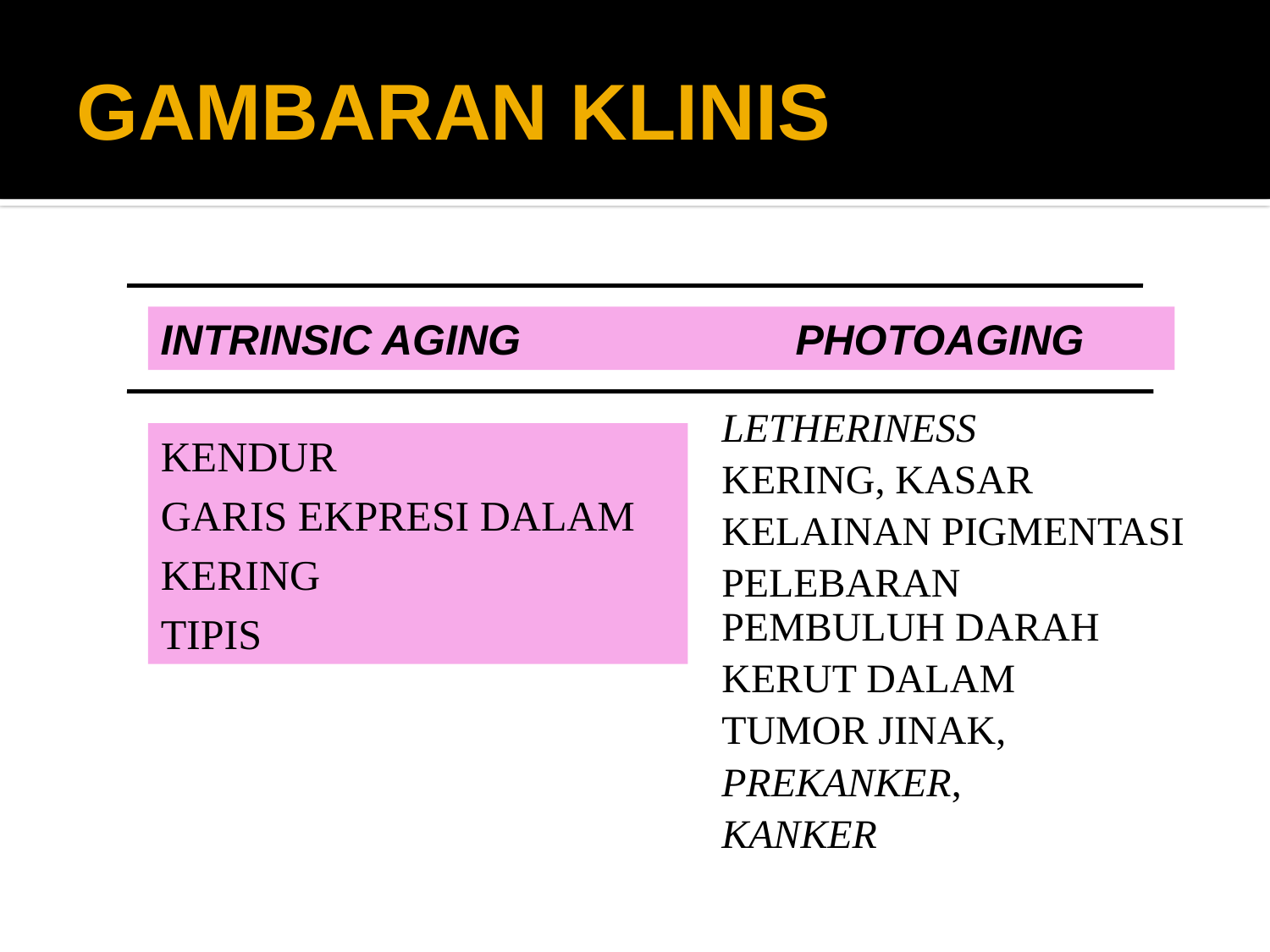

# GAMBARAN KLINIS

INTRINSIC AGING	       		PHOTOAGING

LETHERINESS
KERING, KASAR
KELAINAN PIGMENTASI
PELEBARAN PEMBULUH DARAH
KERUT DALAM
TUMOR JINAK,
PREKANKER,
KANKER

KENDUR
GARIS EKPRESI DALAM
KERING
TIPIS